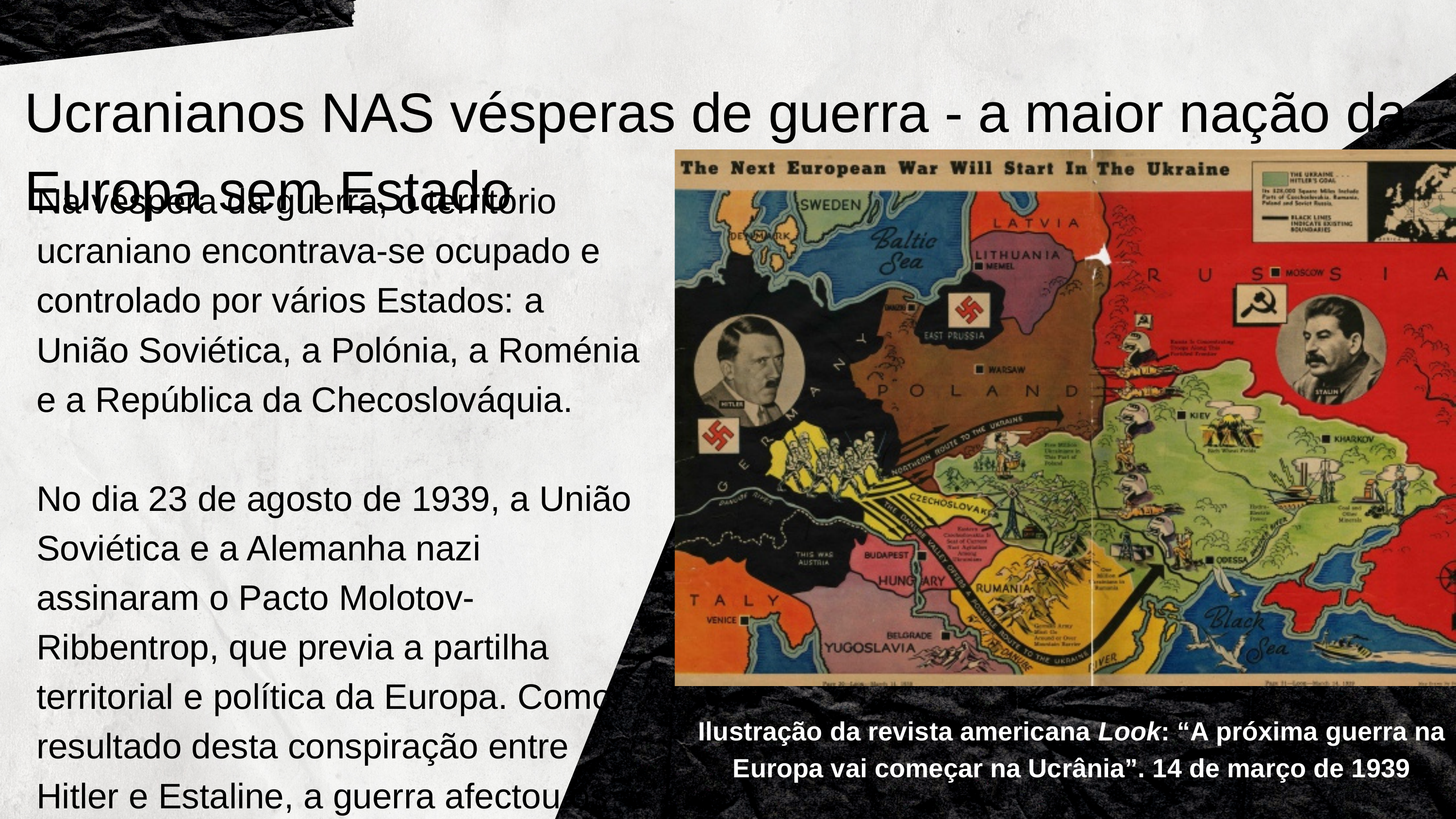

Ucranianos NAS vésperas de guerra - a maior nação da Europa sem Estado

Na véspera da guerra, o território ucraniano encontrava-se ocupado e controlado por vários Estados: a União Soviética, a Polónia, a Roménia e a República da Checoslováquia.

No dia 23 de agosto de 1939, a União Soviética e a Alemanha nazi assinaram o Pacto Molotov-Ribbentrop, que previa a partilha territorial e política da Europa. Como resultado desta conspiração entre Hitler e Estaline, a guerra afectou os ucranianos nos primeiros dias de setembro de 1939.

Ilustração da revista americana Look: “A próxima guerra na Europa vai começar na Ucrânia”. 14 de março de 1939